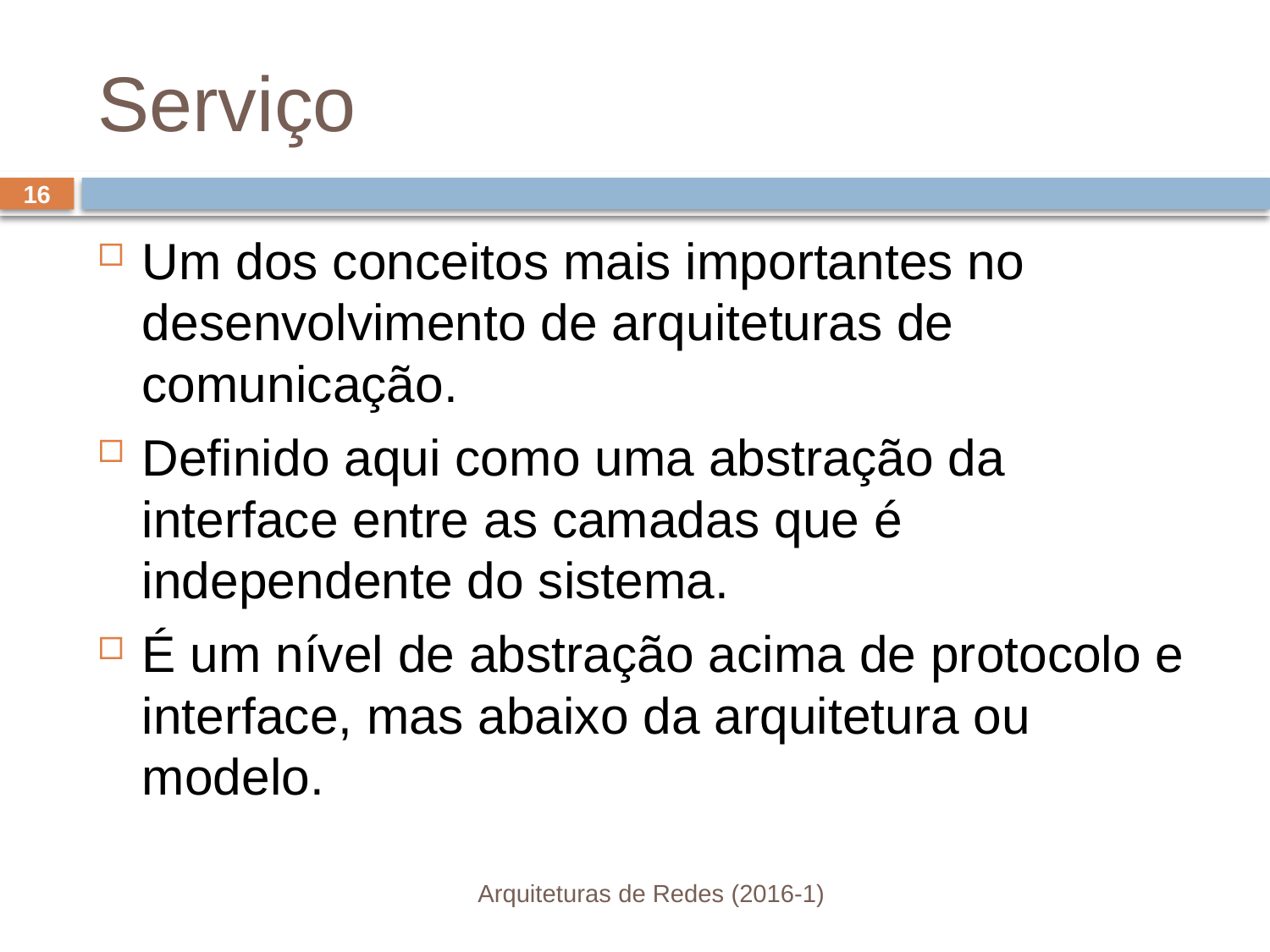

# Serviço
16
Um dos conceitos mais importantes no desenvolvimento de arquiteturas de comunicação.
Definido aqui como uma abstração da interface entre as camadas que é independente do sistema.
É um nível de abstração acima de protocolo e interface, mas abaixo da arquitetura ou modelo.
Arquiteturas de Redes (2016-1)